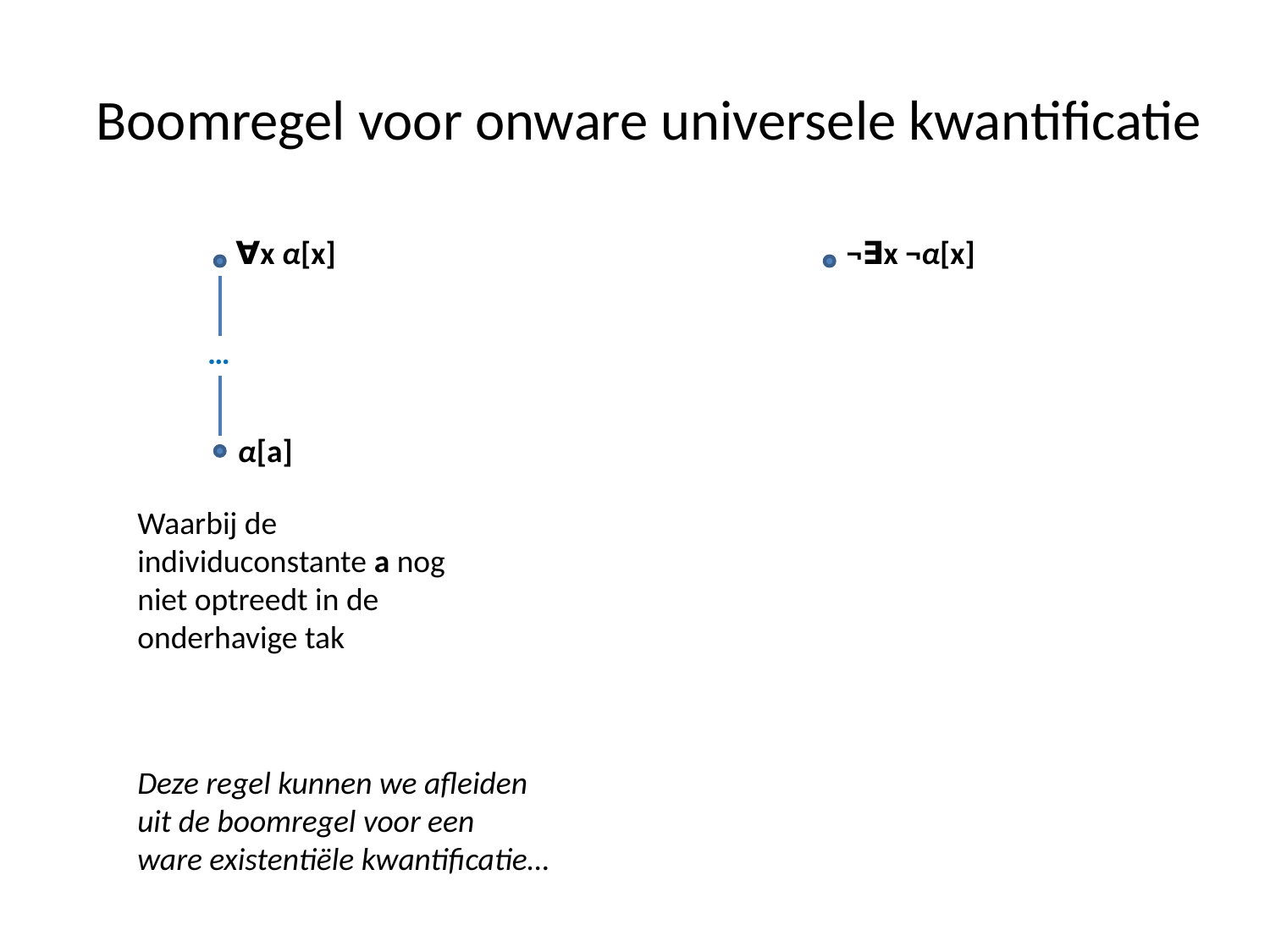

# Boomregel voor onware universele kwantificatie
∀x α[x]
¬∃x ¬α[x]

…
α[a]

Waarbij de individuconstante a nog niet optreedt in de onderhavige tak
Deze regel kunnen we afleiden uit de boomregel voor een   ware existentiële kwantificatie…